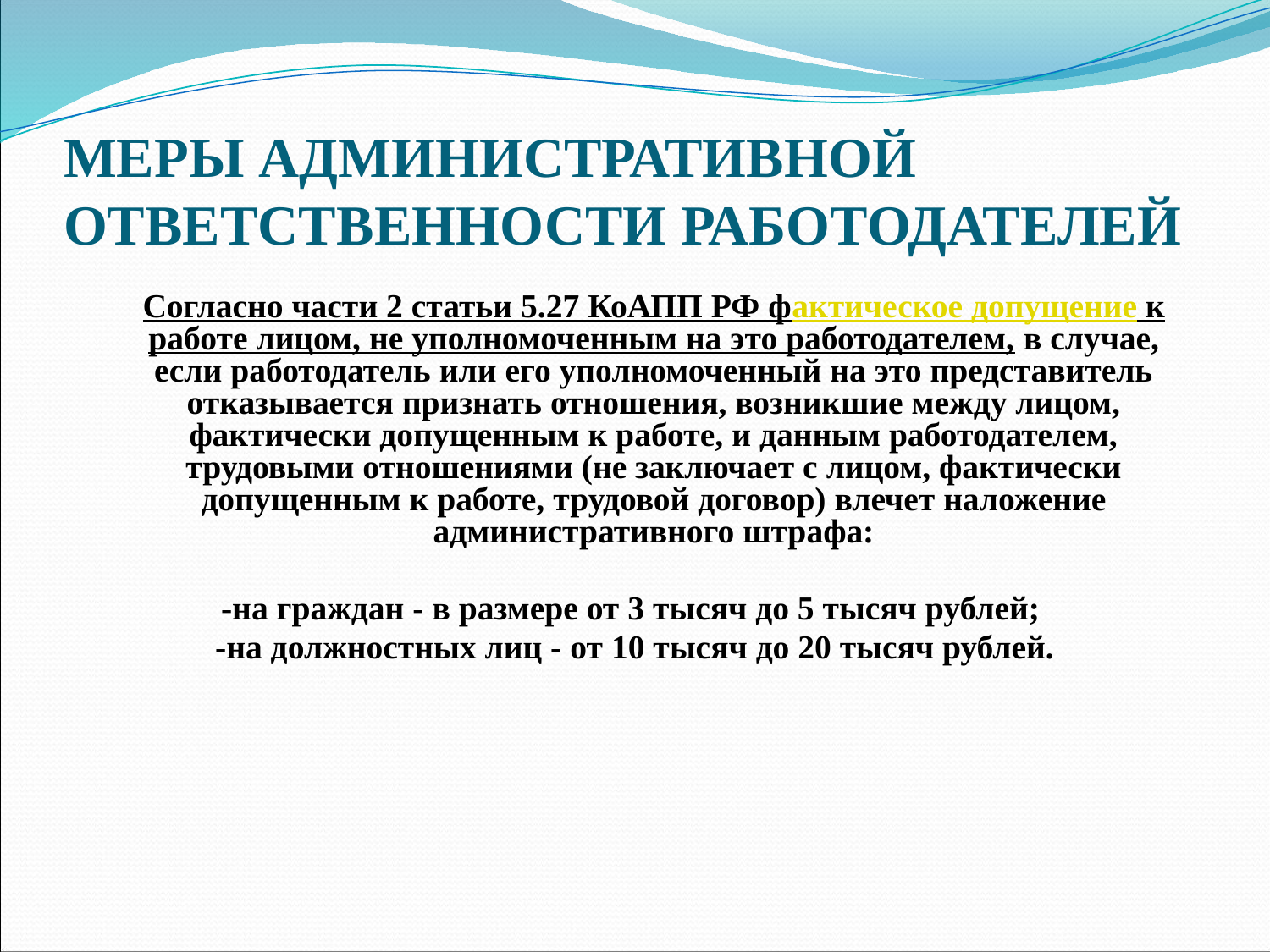

# МЕРЫ АДМИНИСТРАТИВНОЙ ОТВЕТСТВЕННОСТИ РАБОТОДАТЕЛЕЙ
	Согласно части 2 статьи 5.27 КоАПП РФ фактическое допущение к работе лицом, не уполномоченным на это работодателем, в случае, если работодатель или его уполномоченный на это представитель отказывается признать отношения, возникшие между лицом, фактически допущенным к работе, и данным работодателем, трудовыми отношениями (не заключает с лицом, фактически допущенным к работе, трудовой договор) влечет наложение административного штрафа:

-на граждан - в размере от 3 тысяч до 5 тысяч рублей;
-на должностных лиц - от 10 тысяч до 20 тысяч рублей.